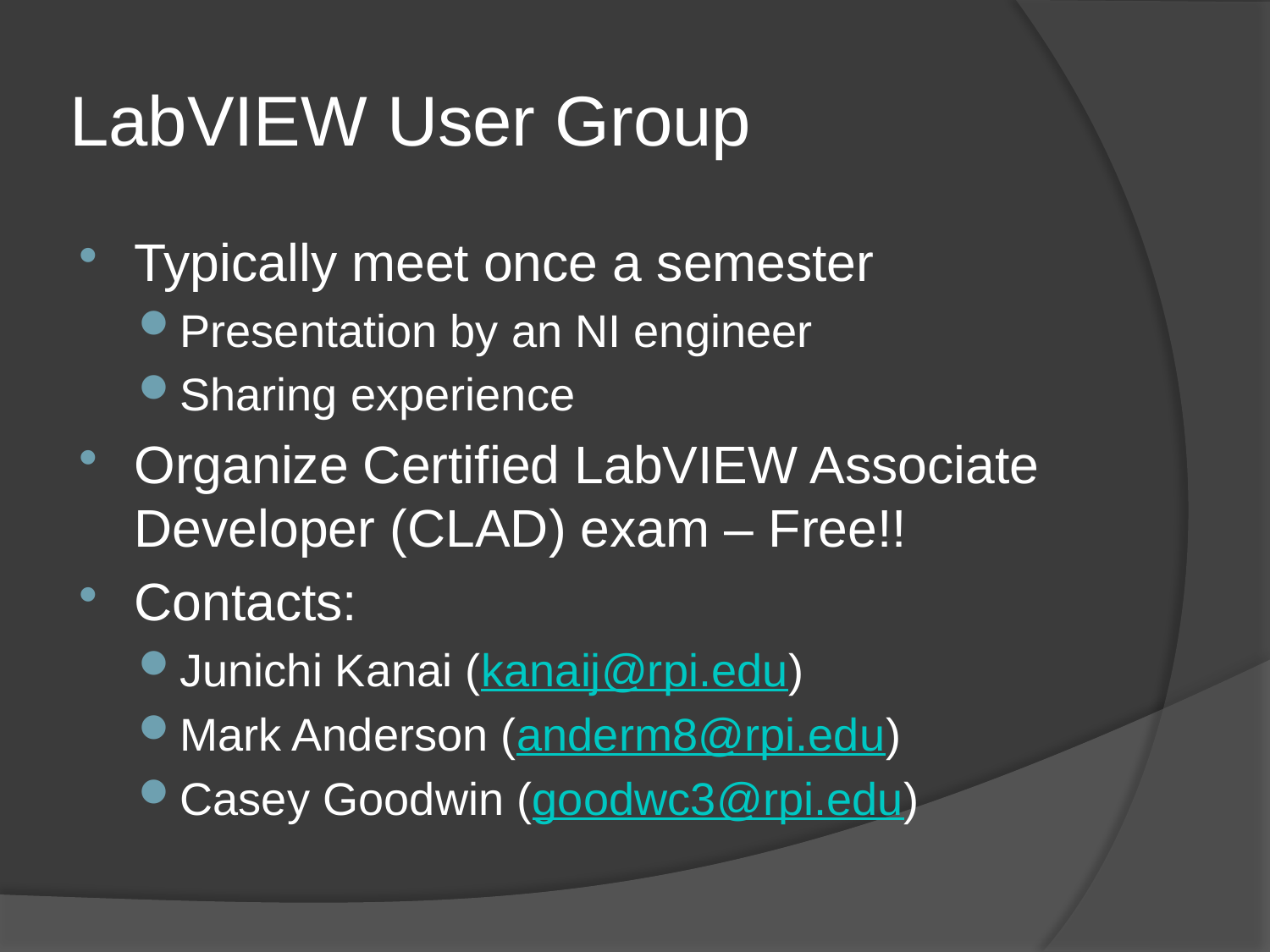

# LabVIEW User Group
Typically meet once a semester
Presentation by an NI engineer
Sharing experience
Organize Certified LabVIEW Associate Developer (CLAD) exam – Free!!
Contacts:
Junichi Kanai (kanaij@rpi.edu)
Mark Anderson (anderm8@rpi.edu)
Casey Goodwin (goodwc3@rpi.edu)